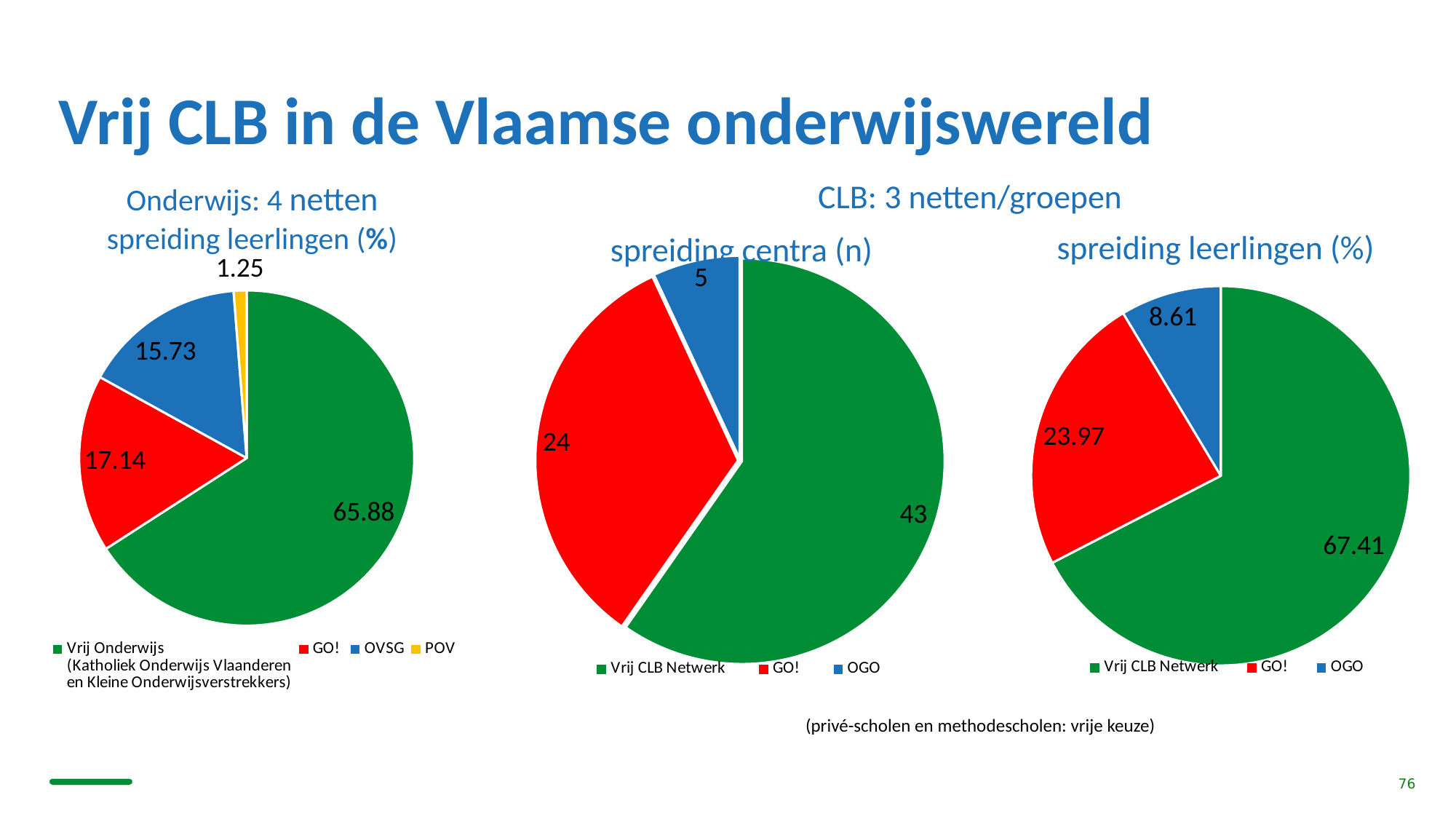

# Vrij CLB in de Vlaamse onderwijswereld
CLB: 3 netten/groepen

Onderwijs: 4 netten
spreiding leerlingen (%)
spreiding leerlingen (%)

spreiding centra (n)

### Chart

| Category |  |
|---|---|
| Vrij Onderwijs
(Katholiek Onderwijs Vlaanderen
en Kleine Onderwijsverstrekkers) | 65.88 |
| GO!  | 17.14 |
| OVSG | 15.73 |
| POV | 1.25 |

### Chart

| Category |  |
|---|---|
| Vrij CLB Netwerk | 43.0 |
| GO! | 24.0 |
| OGO | 5.0 |

### Chart

| Category |  |
|---|---|
| Vrij CLB Netwerk | 67.41 |
| GO! | 23.97 |
| OGO | 8.61 |
(privé-scholen en methodescholen: vrije keuze)
76